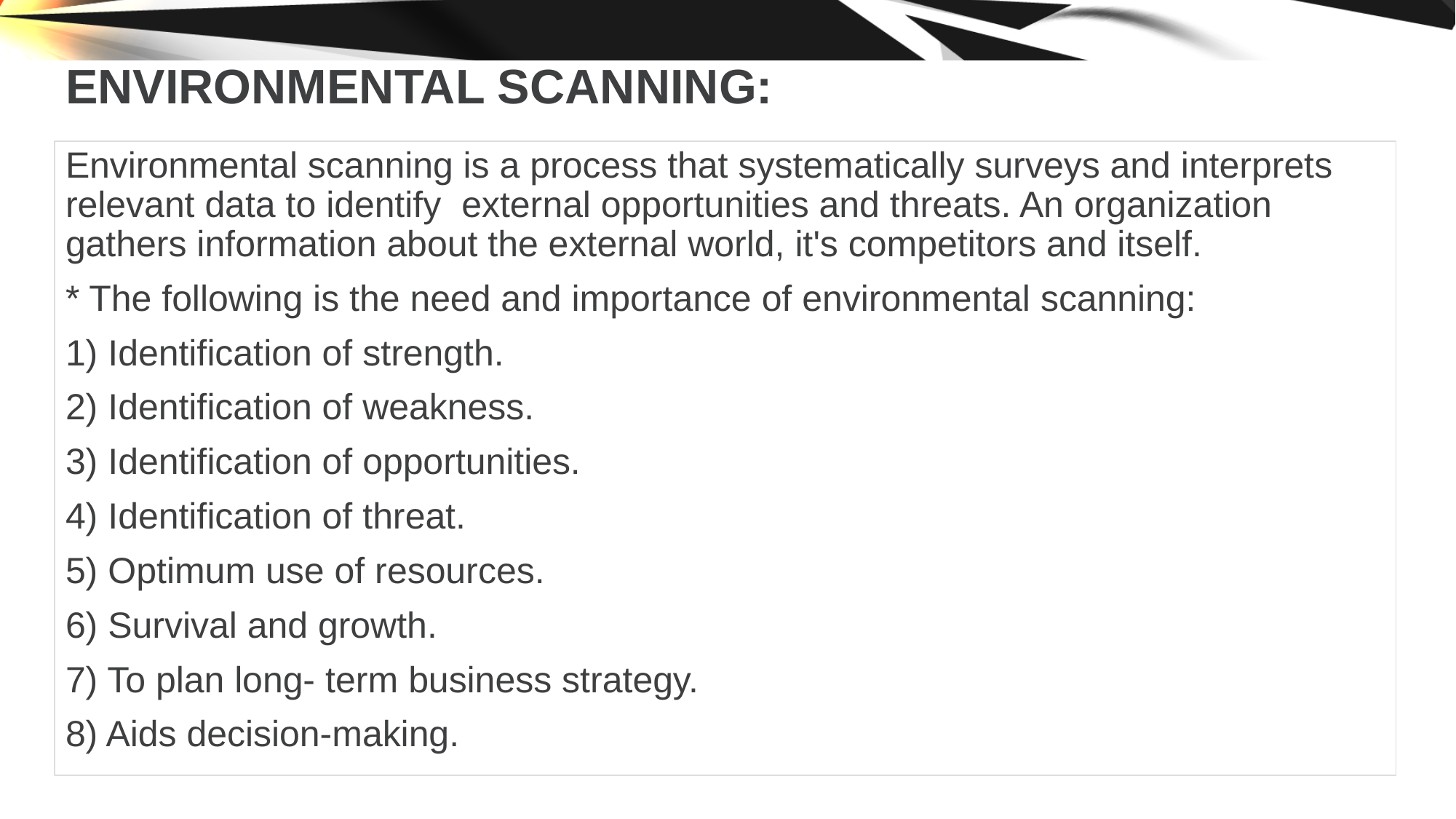

# ENVIRONMENTAL SCANNING:
Environmental scanning is a process that systematically surveys and interprets relevant data to identify  external opportunities and threats. An organization gathers information about the external world, it's competitors and itself.
* The following is the need and importance of environmental scanning:
1) Identification of strength.
2) Identification of weakness.
3) Identification of opportunities.
4) Identification of threat.
5) Optimum use of resources.
6) Survival and growth.
7) To plan long- term business strategy.
8) Aids decision-making.